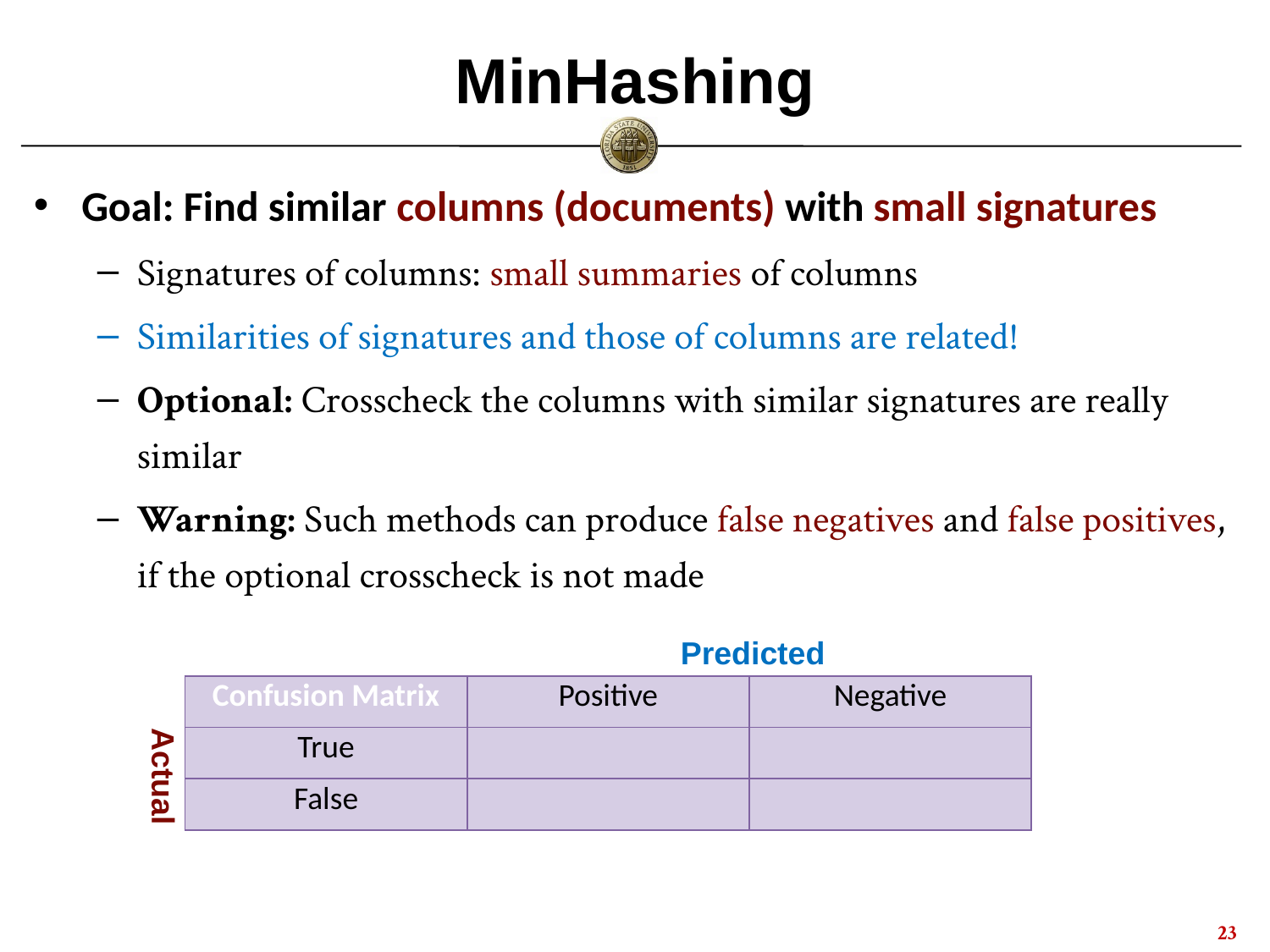

# MinHashing
Goal: Find similar columns (documents) with small signatures
Signatures of columns: small summaries of columns
Similarities of signatures and those of columns are related!
Optional: Crosscheck the columns with similar signatures are really similar
Warning: Such methods can produce false negatives and false positives, if the optional crosscheck is not made
Predicted
| Confusion Matrix | Positive | Negative |
| --- | --- | --- |
| True |  |  |
| False |  |  |
Actual
23